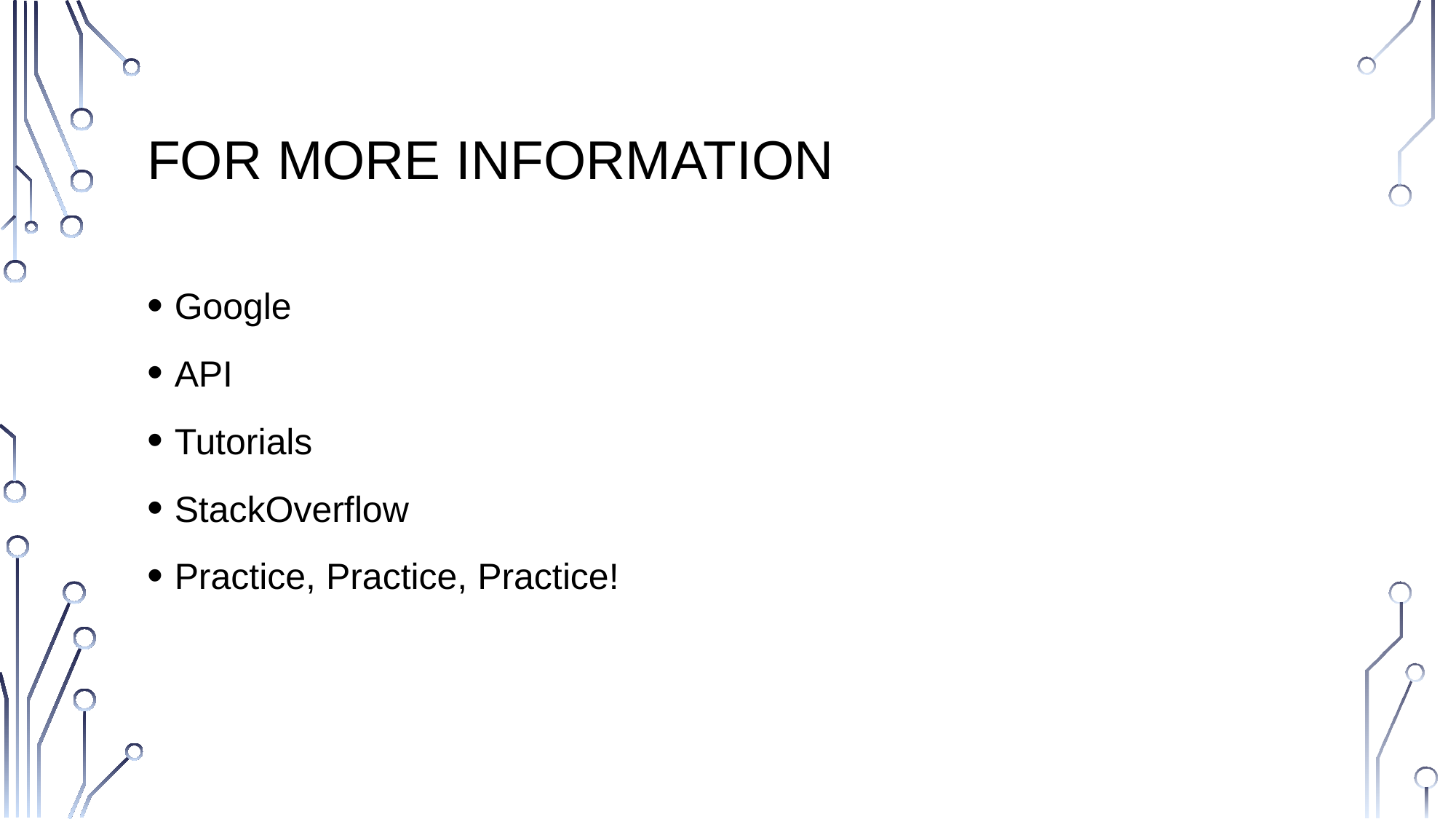

# For more information
Google
API
Tutorials
StackOverflow
Practice, Practice, Practice!